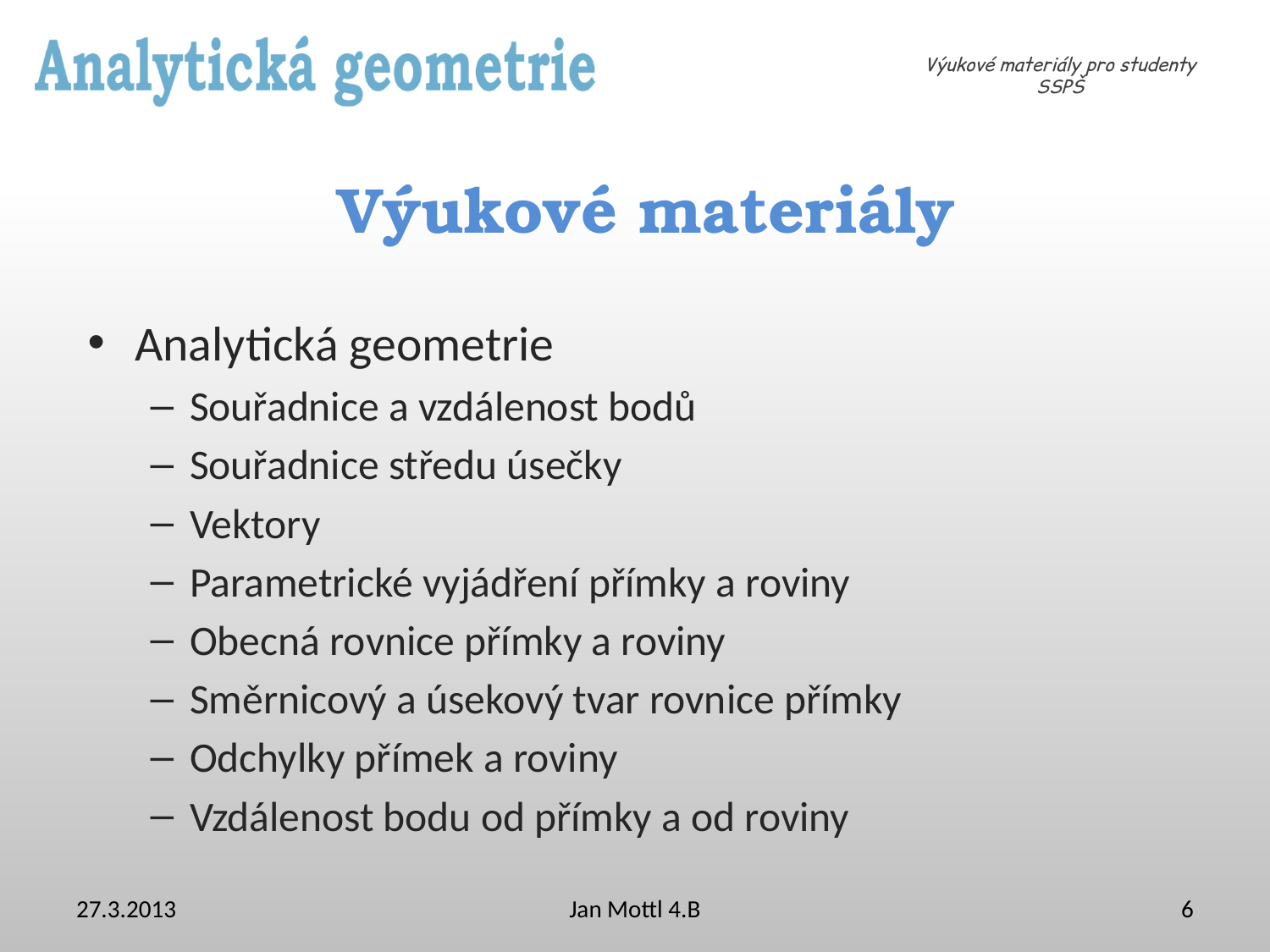

# Výukové materiály
Analytická geometrie
Souřadnice a vzdálenost bodů
Souřadnice středu úsečky
Vektory
Parametrické vyjádření přímky a roviny
Obecná rovnice přímky a roviny
Směrnicový a úsekový tvar rovnice přímky
Odchylky přímek a roviny
Vzdálenost bodu od přímky a od roviny
27.3.2013
Jan Mottl 4.B
6